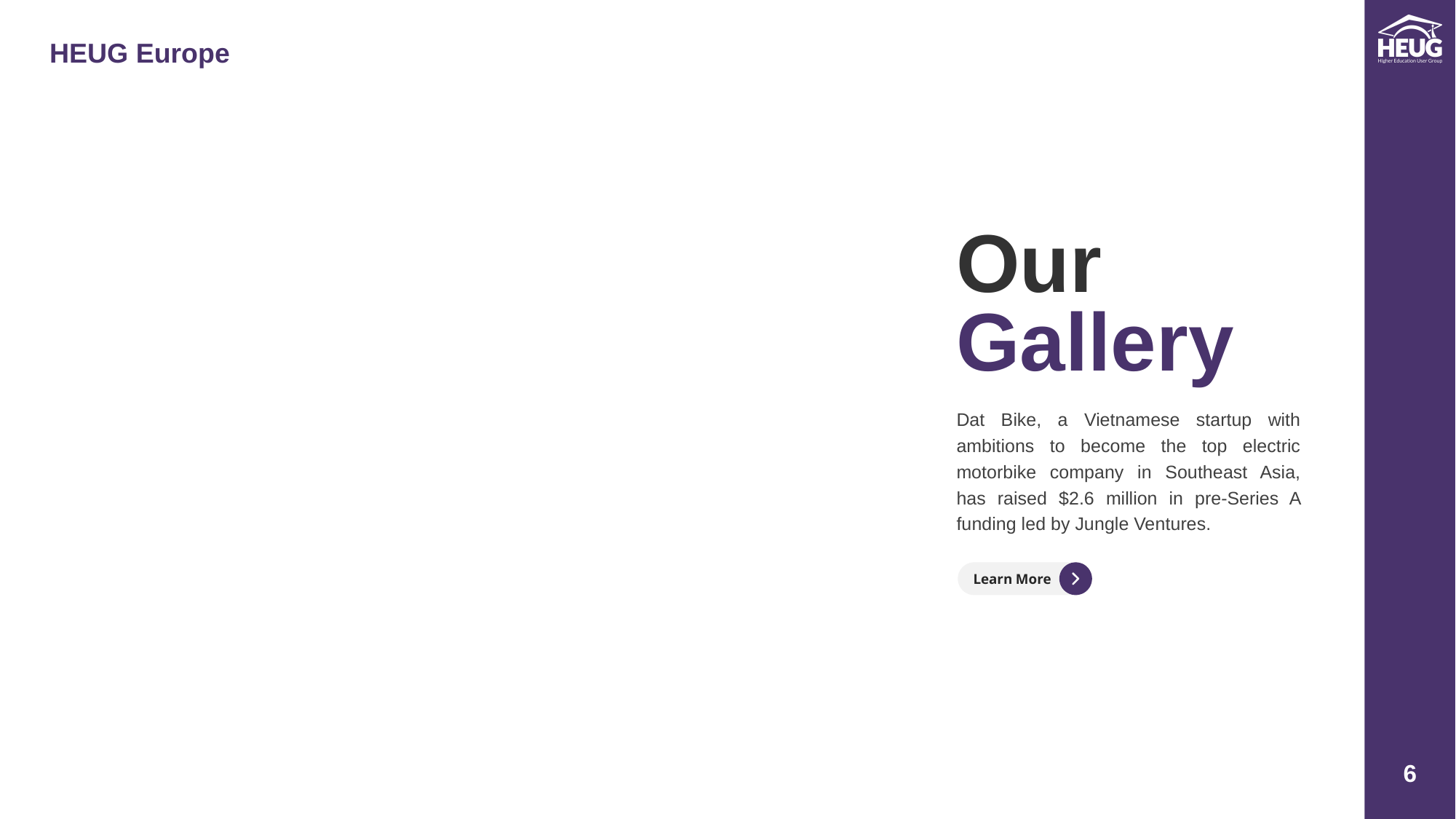

Our Gallery
Dat Bike, a Vietnamese startup with ambitions to become the top electric motorbike company in Southeast Asia, has raised $2.6 million in pre-Series A funding led by Jungle Ventures.
Learn More